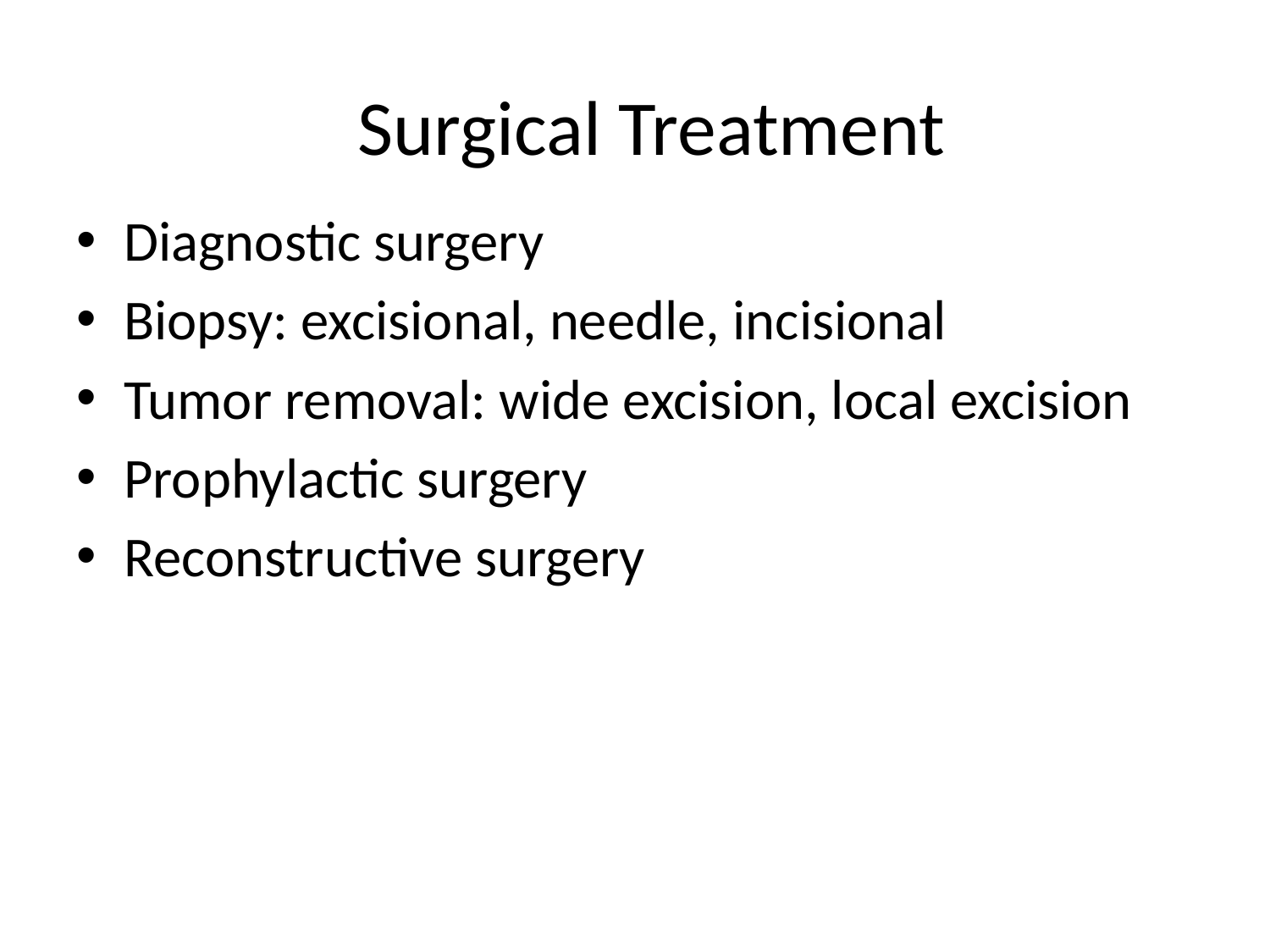

# Surgical Treatment
Diagnostic surgery
Biopsy: excisional, needle, incisional
Tumor removal: wide excision, local excision
Prophylactic surgery
Reconstructive surgery